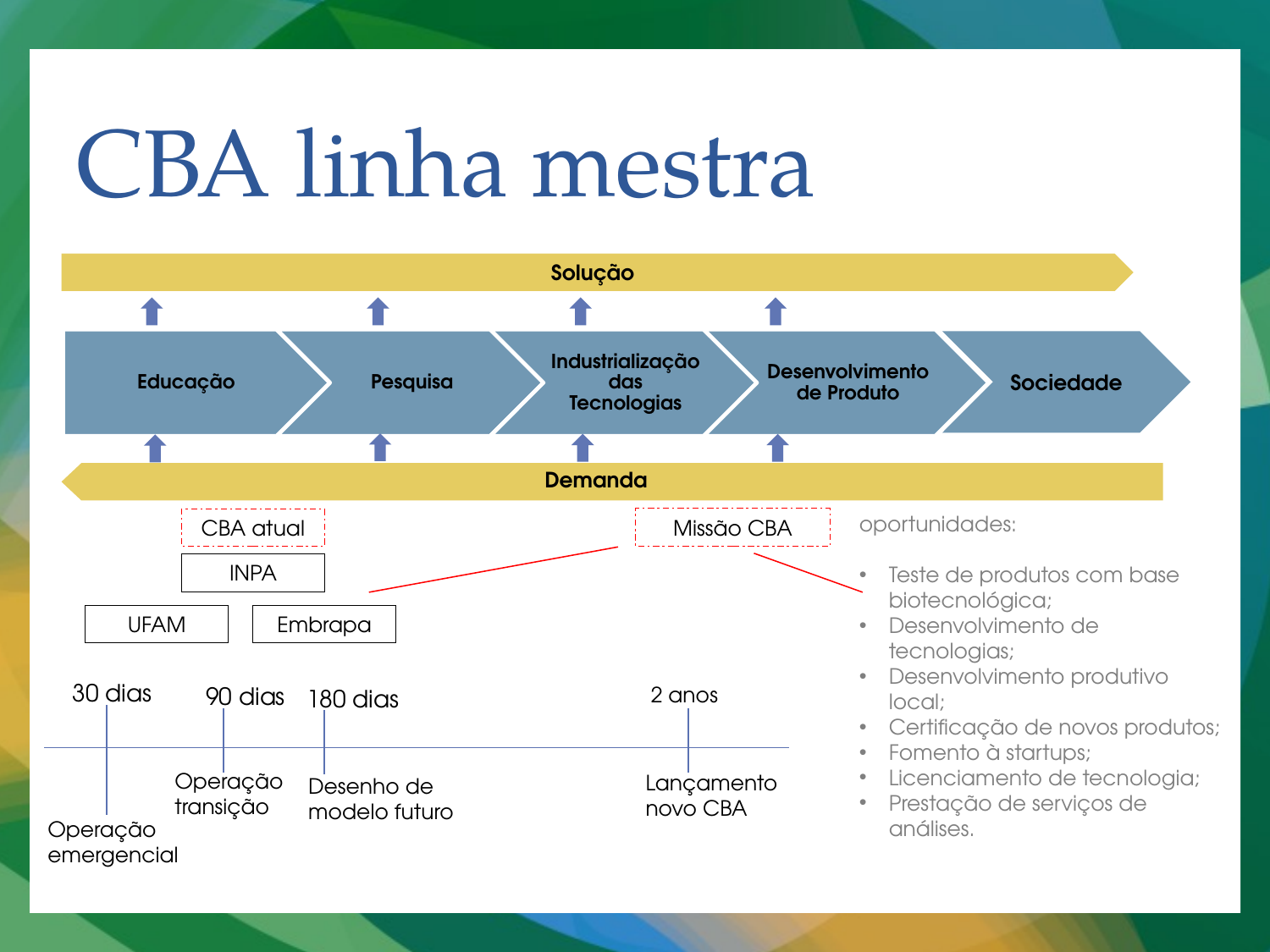

CBA linha mestra
Educação
Pesquisa
Industrialização das Tecnologias
Desenvolvimento de Produto
Solução

Sociedade

Demanda

oportunidades:

Teste de produtos com base biotecnológica;
Desenvolvimento de tecnologias;
Desenvolvimento produtivo local;
Certificação de novos produtos;
Fomento à startups;
Licenciamento de tecnologia;
Prestação de serviços de análises.
Missão CBA
CBA atual
INPA
UFAM
Embrapa
30 dias
2 anos
90 dias
180 dias

Operação transição
Lançamento novo CBA
Desenho de modelo futuro
Operação emergencial